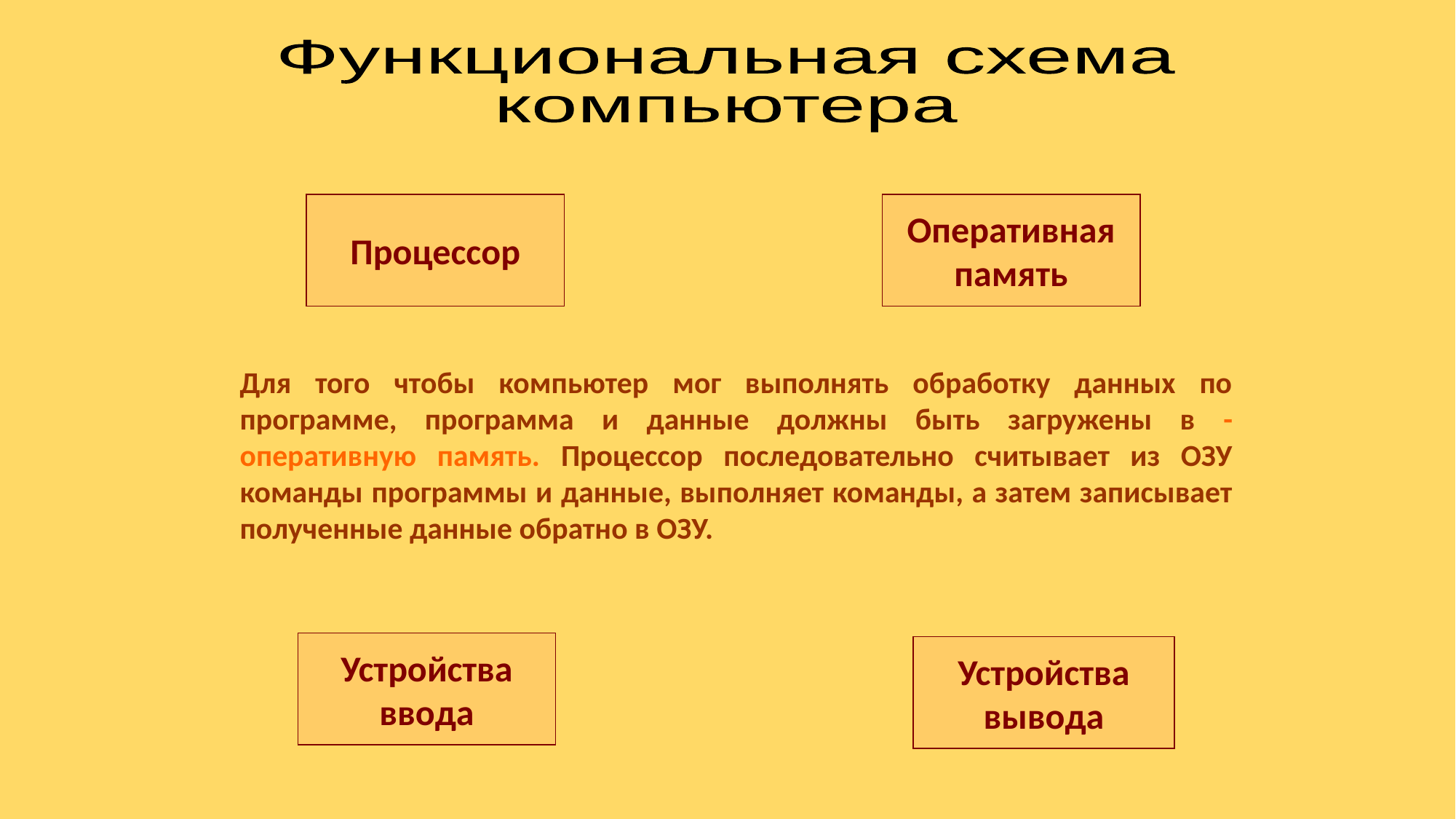

Функциональная схема
компьютера
Процессор
Оперативная
память
Для того чтобы компьютер мог выполнять обработку данных по программе, программа и данные должны быть загружены в - оперативную память. Процессор последовательно считывает из ОЗУ команды программы и данные, выполняет команды, а затем записывает полученные данные обратно в ОЗУ.
Устройства
ввода
Устройства
вывода